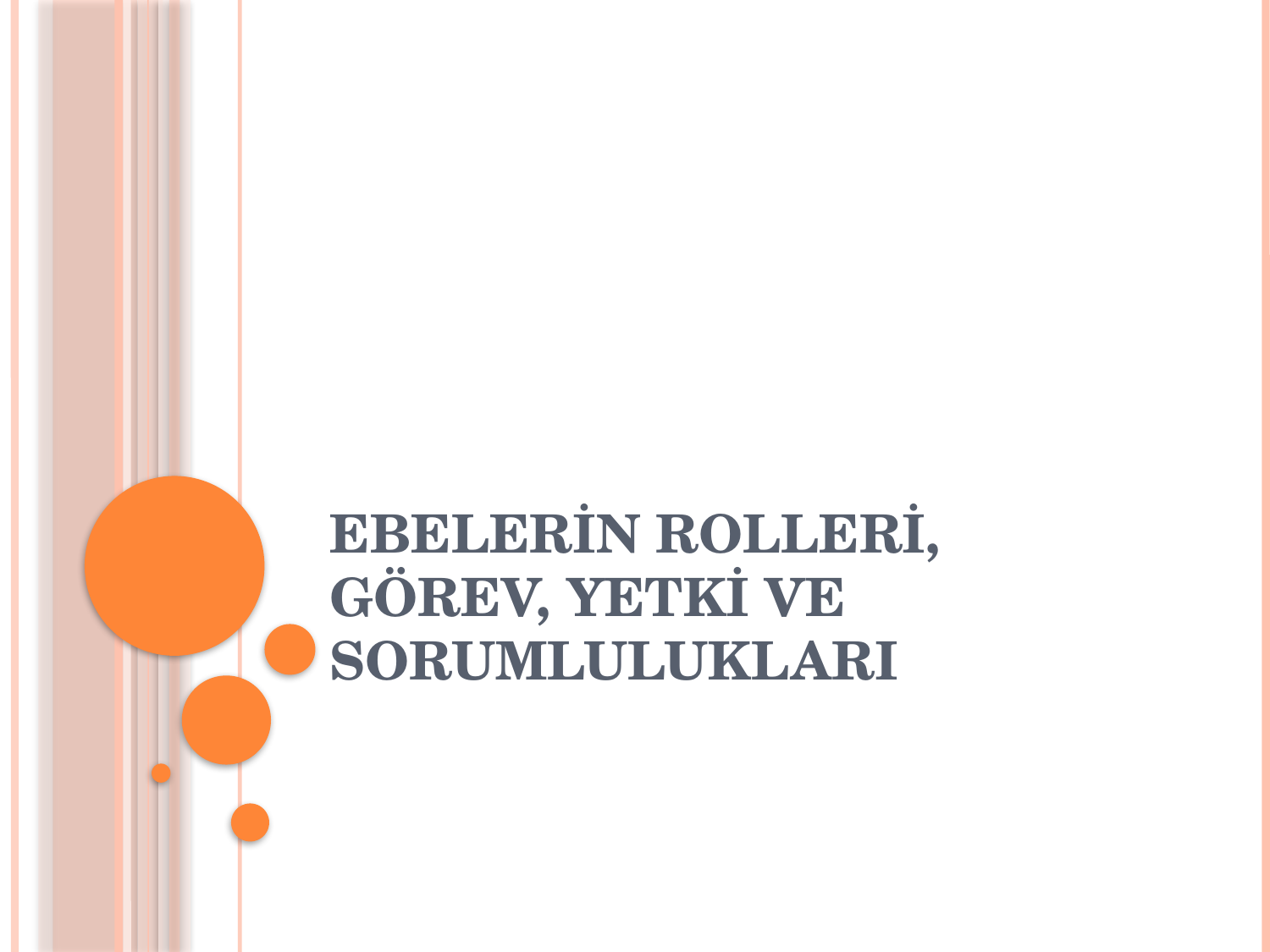

# Ebelerin Rolleri, Görev, Yetki ve Sorumlulukları